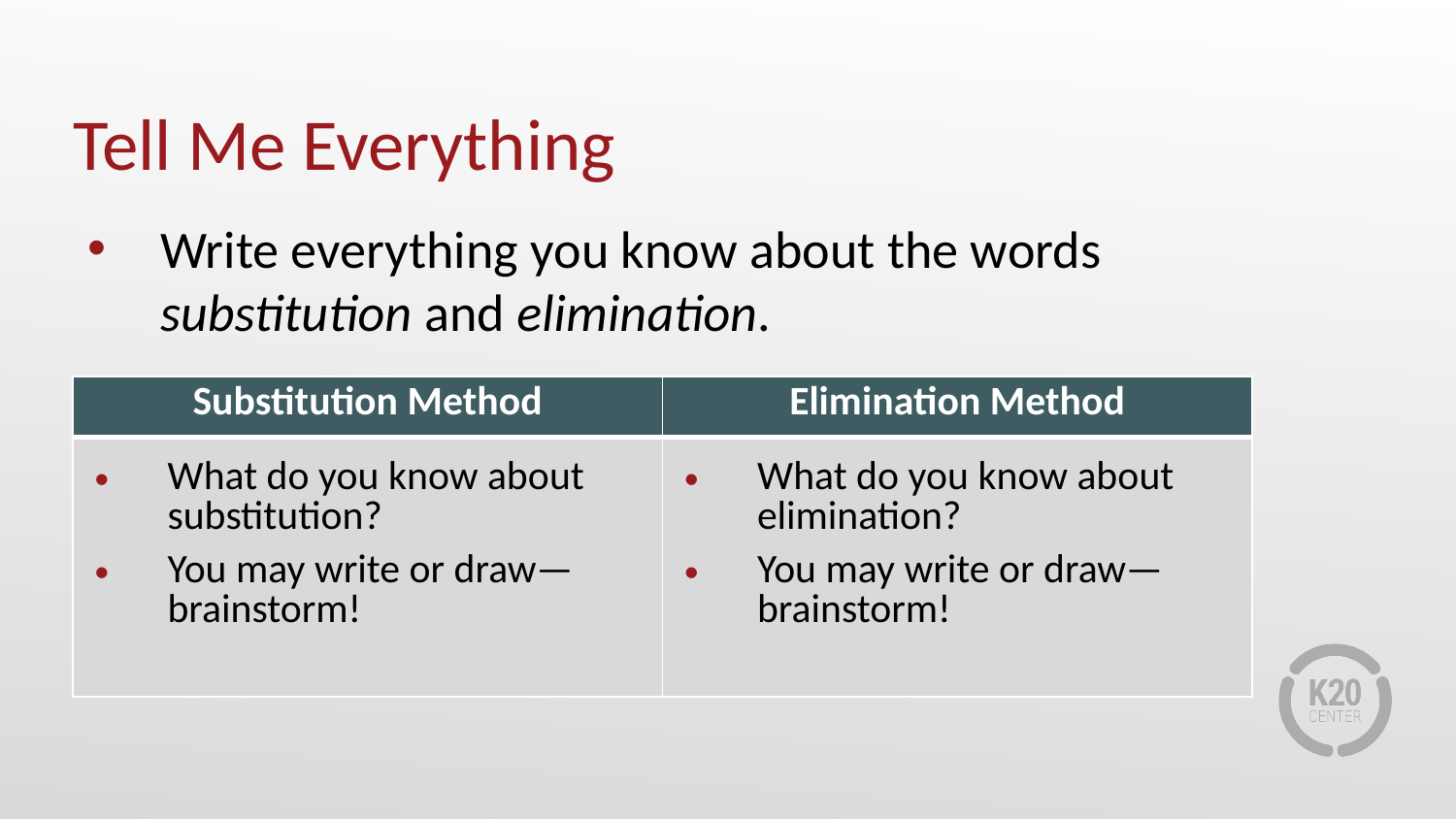

# Tell Me Everything
Write everything you know about the words
substitution and elimination.
| Substitution Method | Elimination Method |
| --- | --- |
| What do you know about substitution? You may write or draw—brainstorm! | What do you know about elimination? You may write or draw— brainstorm! |